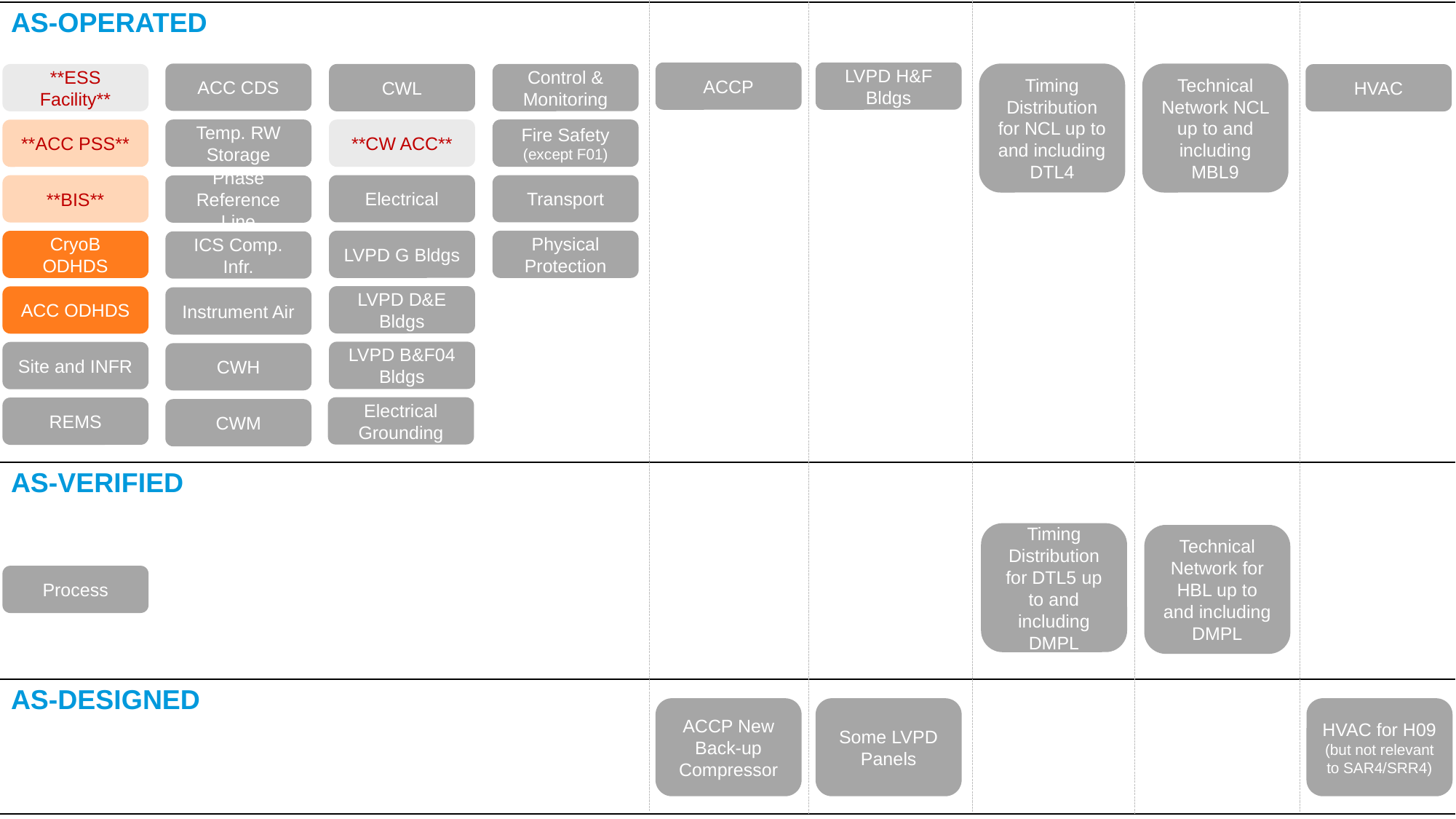

| AS-OPERATED |
| --- |
| AS-VERIFIED |
| AS-DESIGNED |
ACCP
LVPD H&F Bldgs
ACC CDS
Timing Distribution for NCL up to and including DTL4
Technical Network NCL up to and including MBL9
Control & Monitoring
**ESS Facility**
CWL
HVAC
Temp. RW Storage
Fire Safety
(except F01)
**CW ACC**
**ACC PSS**
Electrical
Transport
**BIS**
Phase Reference Line
LVPD G Bldgs
Physical Protection
CryoB ODHDS
ICS Comp. Infr.
LVPD D&E Bldgs
ACC ODHDS
Instrument Air
LVPD B&F04 Bldgs
Site and INFR
CWH
Electrical Grounding
REMS
CWM
Timing Distribution for DTL5 up to and including DMPL
Technical Network for HBL up to and including DMPL
Process
Some LVPD Panels
HVAC for H09
(but not relevant to SAR4/SRR4)
ACCP New Back-up Compressor